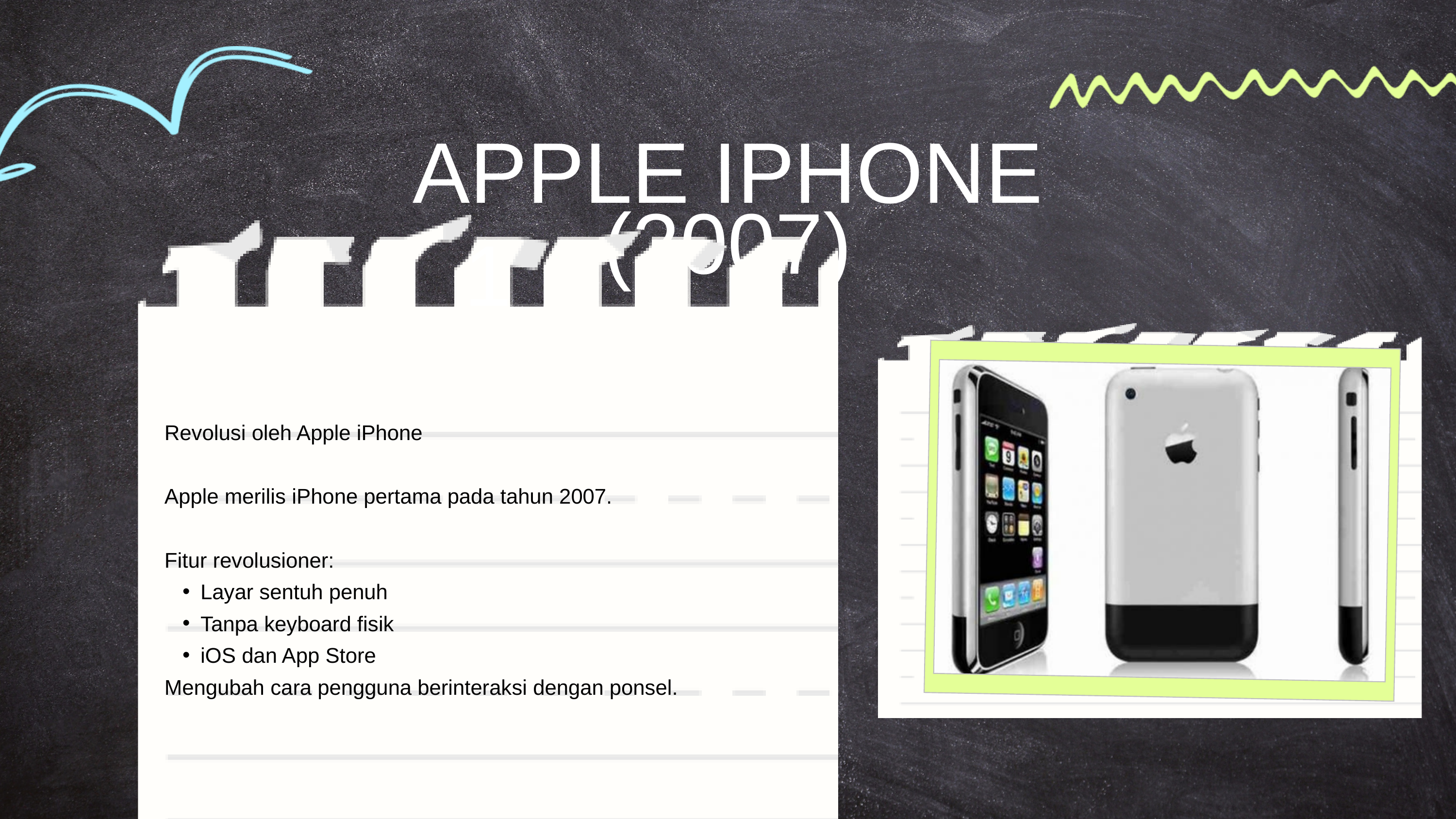

APPLE IPHONE (2007)

1

Revolusi oleh Apple iPhone

Apple merilis iPhone pertama pada tahun 2007.

Fitur revolusioner:
Layar sentuh penuh
Tanpa keyboard fisik
iOS dan App Store
Mengubah cara pengguna berinteraksi dengan ponsel.